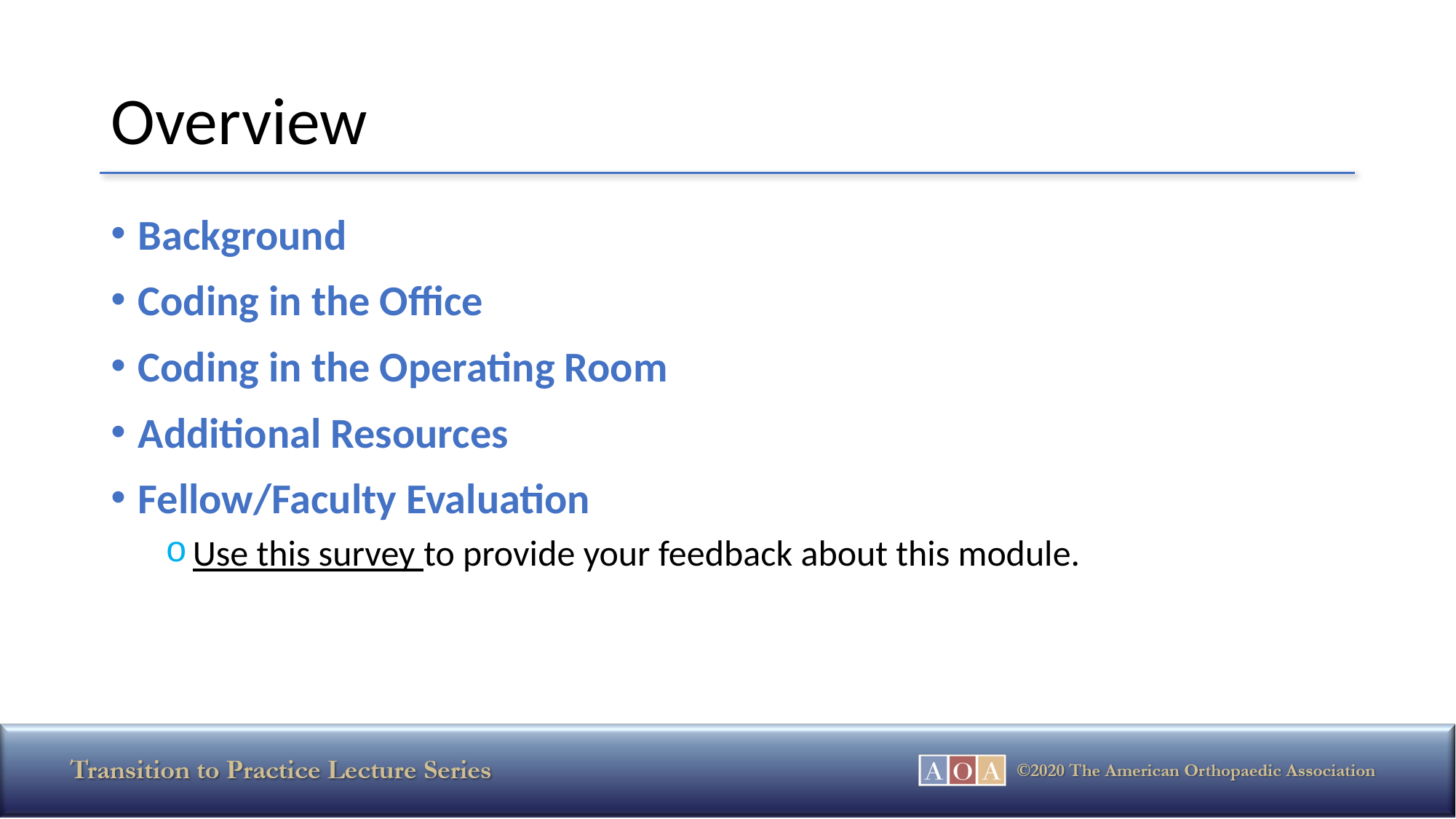

# Overview
Background
Coding in the Office
Coding in the Operating Room
Additional Resources
Fellow/Faculty Evaluation
Use this survey to provide your feedback about this module.